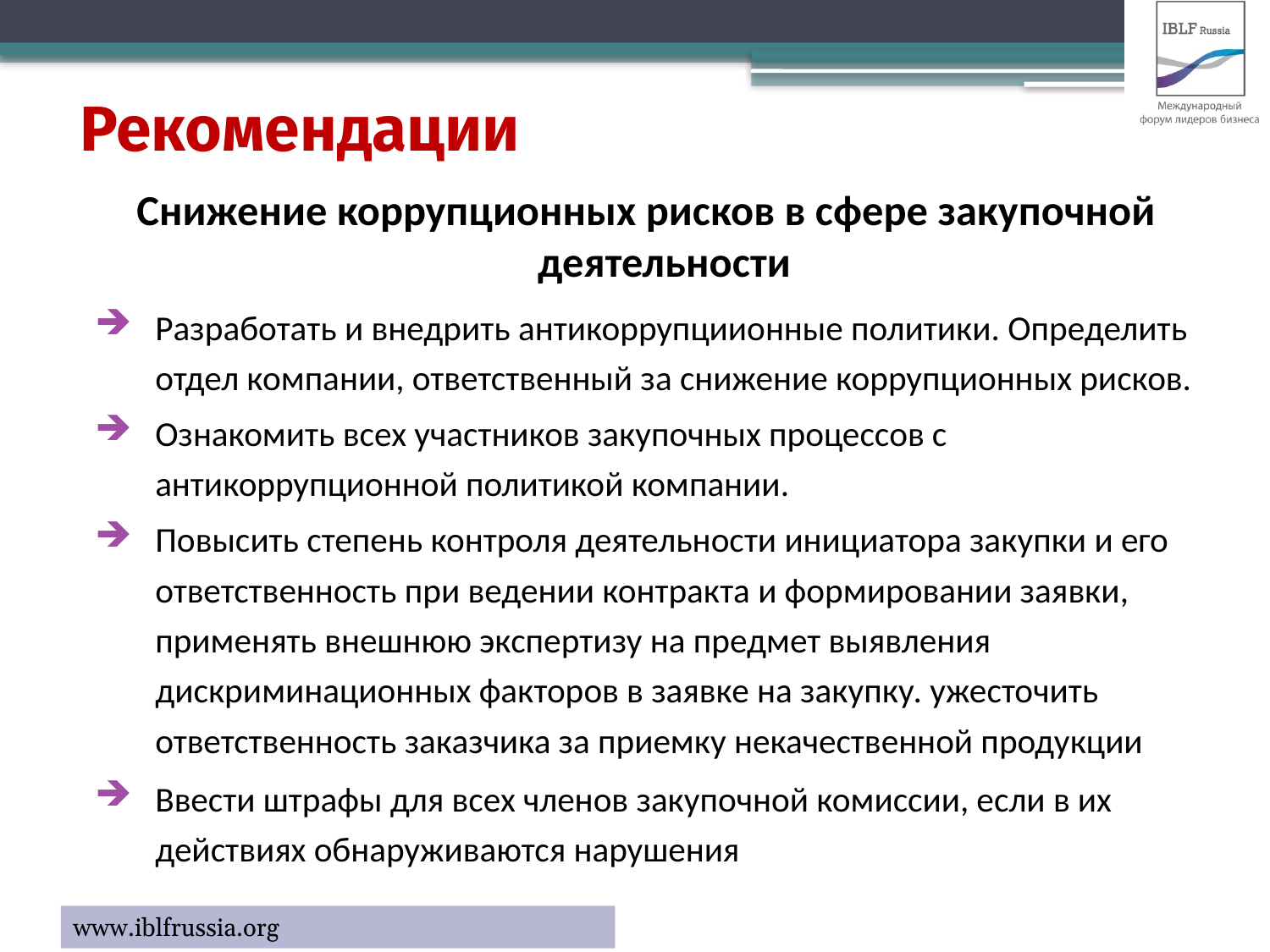

# Рекомендации
Снижение коррупционных рисков в сфере закупочной деятельности
Разработать и внедрить антикоррупциионные политики. Определить отдел компании, ответственный за снижение коррупционных рисков.
Ознакомить всех участников закупочных процессов с антикоррупционной политикой компании.
Повысить степень контроля деятельности инициатора закупки и его ответственность при ведении контракта и формировании заявки, применять внешнюю экспертизу на предмет выявления дискриминационных факторов в заявке на закупку. ужесточить ответственность заказчика за приемку некачественной продукции
Ввести штрафы для всех членов закупочной комиссии, если в их действиях обнаруживаются нарушения